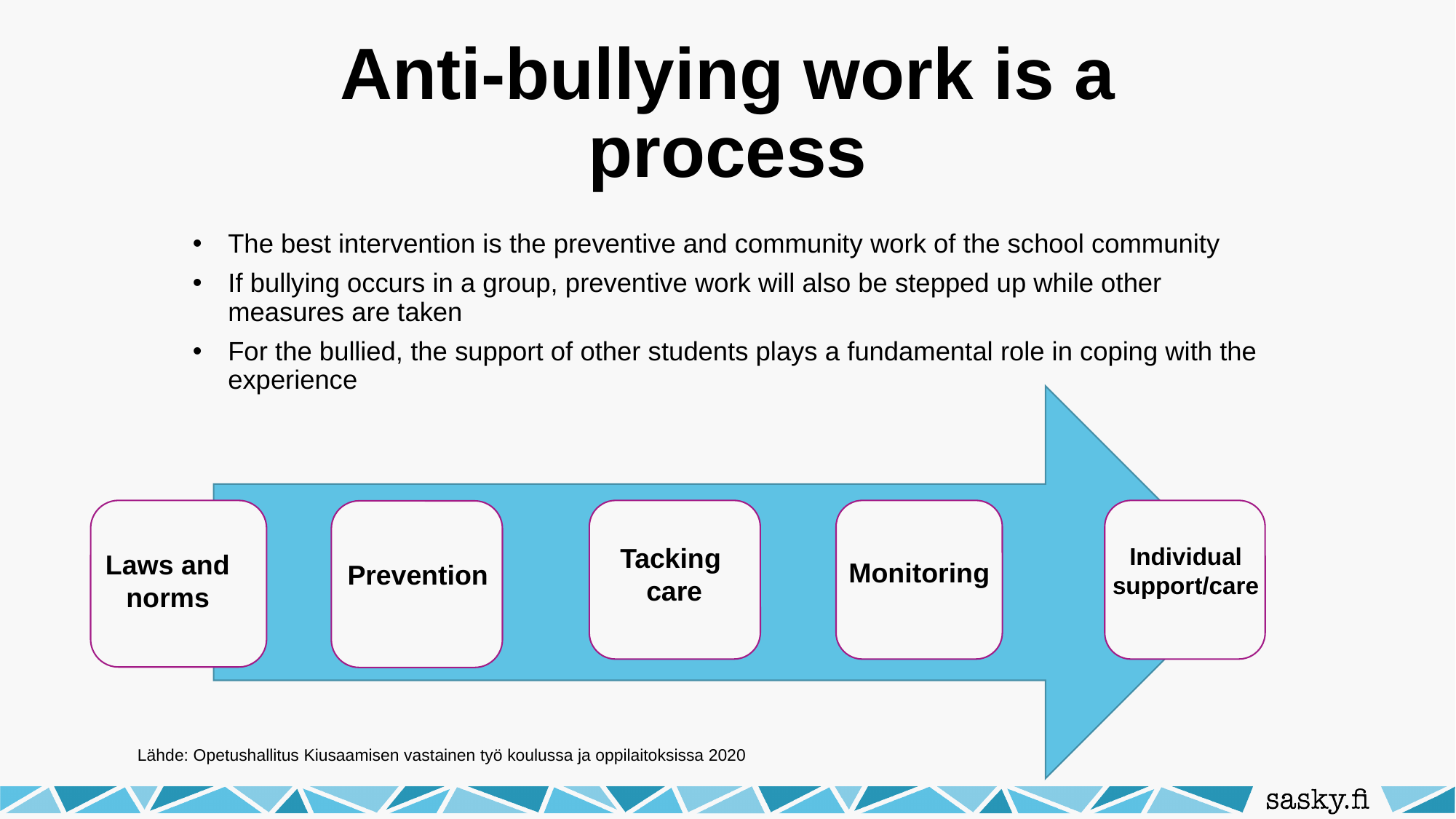

# Anti-bullying work is a process
The best intervention is the preventive and community work of the school community
If bullying occurs in a group, preventive work will also be stepped up while other measures are taken
For the bullied, the support of other students plays a fundamental role in coping with the experience

Tacking
care
Individual support/care
Laws and norms
Monitoring
Prevention
Lähde: Opetushallitus Kiusaamisen vastainen työ koulussa ja oppilaitoksissa 2020